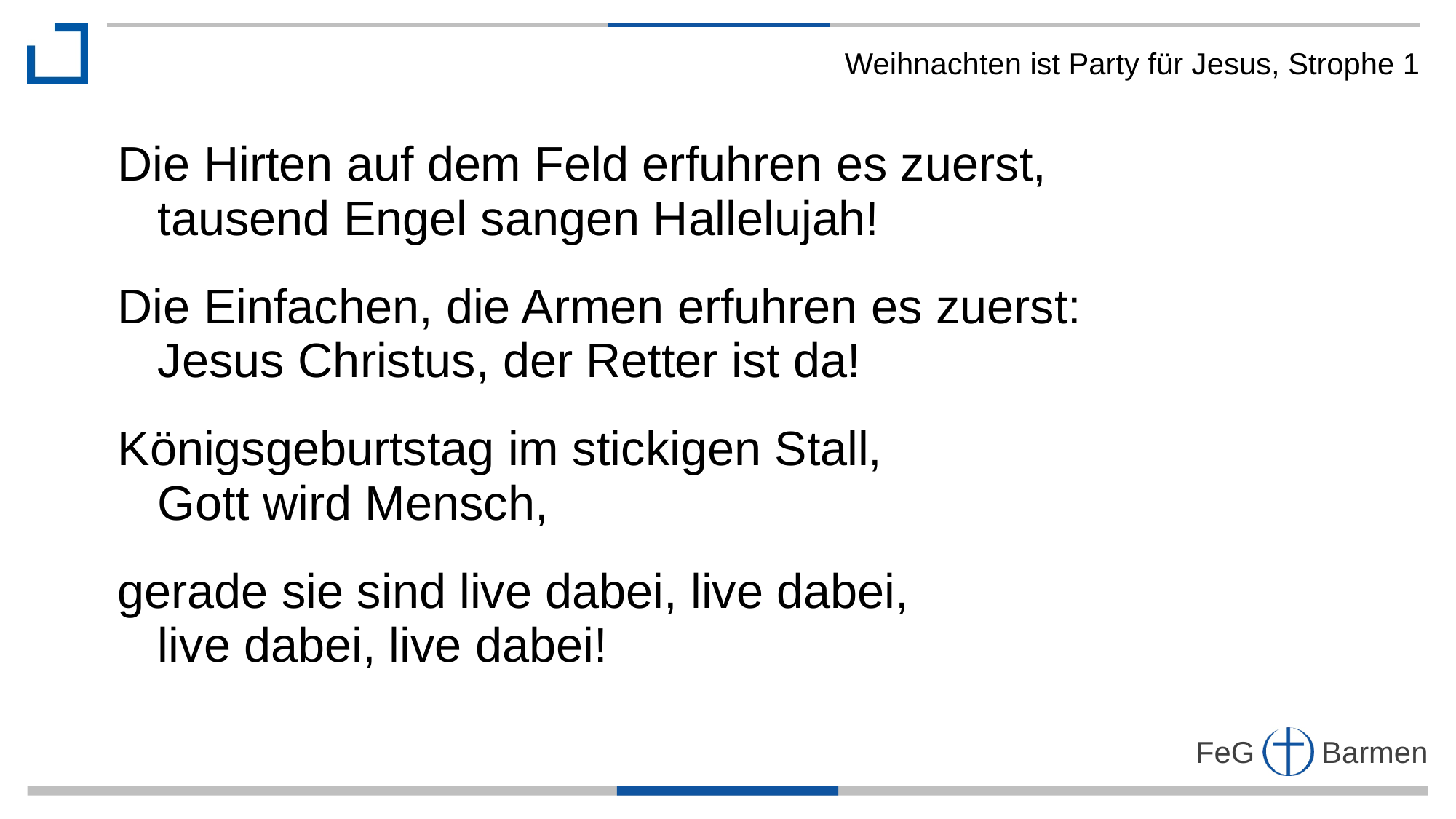

Weihnachten ist Party für Jesus, Strophe 1
Die Hirten auf dem Feld erfuhren es zuerst,
   tausend Engel sangen Hallelujah!
Die Einfachen, die Armen erfuhren es zuerst:
   Jesus Christus, der Retter ist da!
Königsgeburtstag im stickigen Stall,
   Gott wird Mensch,
gerade sie sind live dabei, live dabei,
   live dabei, live dabei!